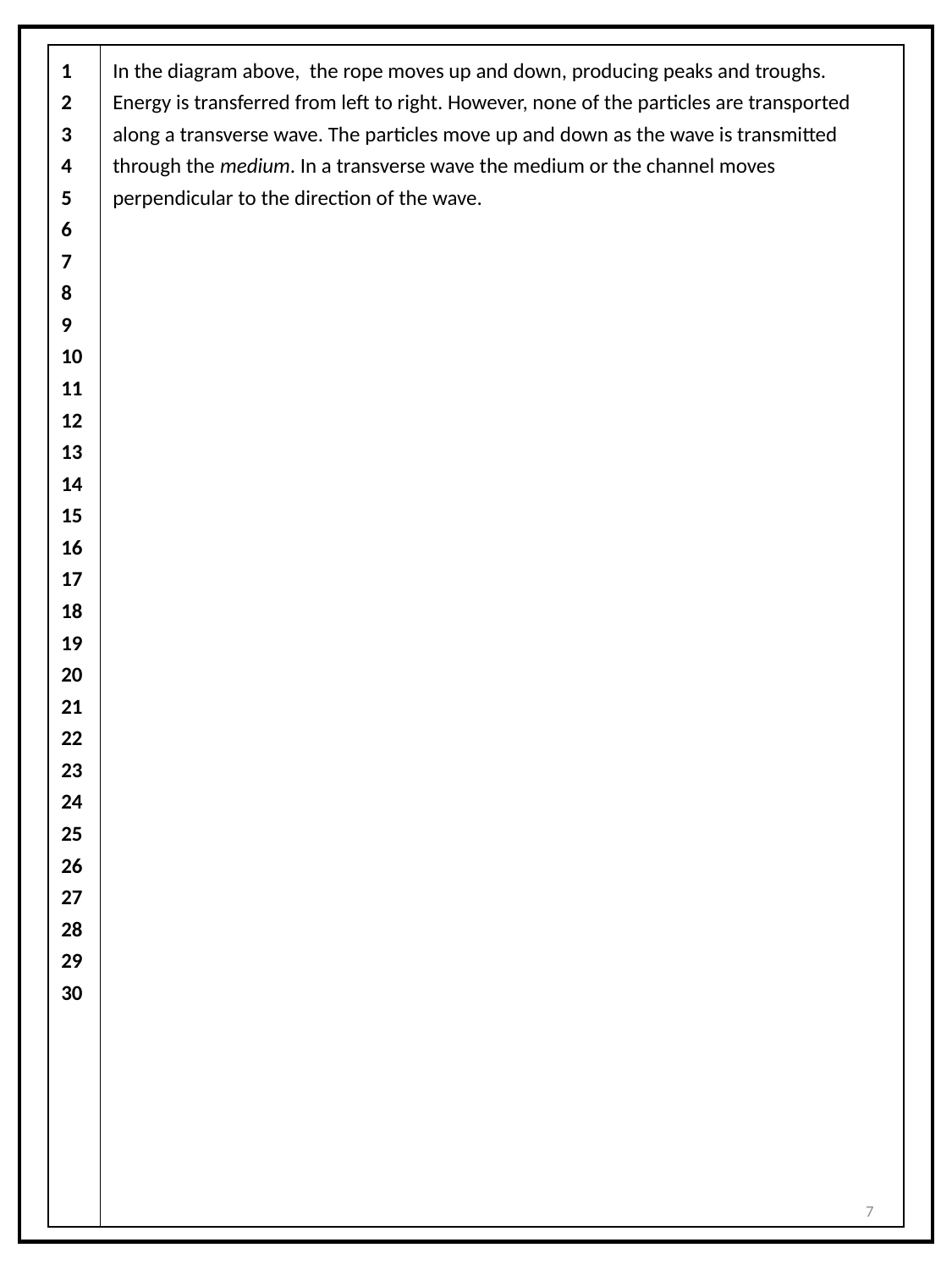

| 1 2 3 4 5 6 7 8 9 10 11 12 13 14 15 16 17 18 19 20 21 22 23 24 25 26 27 28 29 30 | In the diagram above, the rope moves up and down, producing peaks and troughs. Energy is transferred from left to right. However, none of the particles are transported along a transverse wave. The particles move up and down as the wave is transmitted through the medium. In a transverse wave the medium or the channel moves perpendicular to the direction of the wave. |
| --- | --- |
7